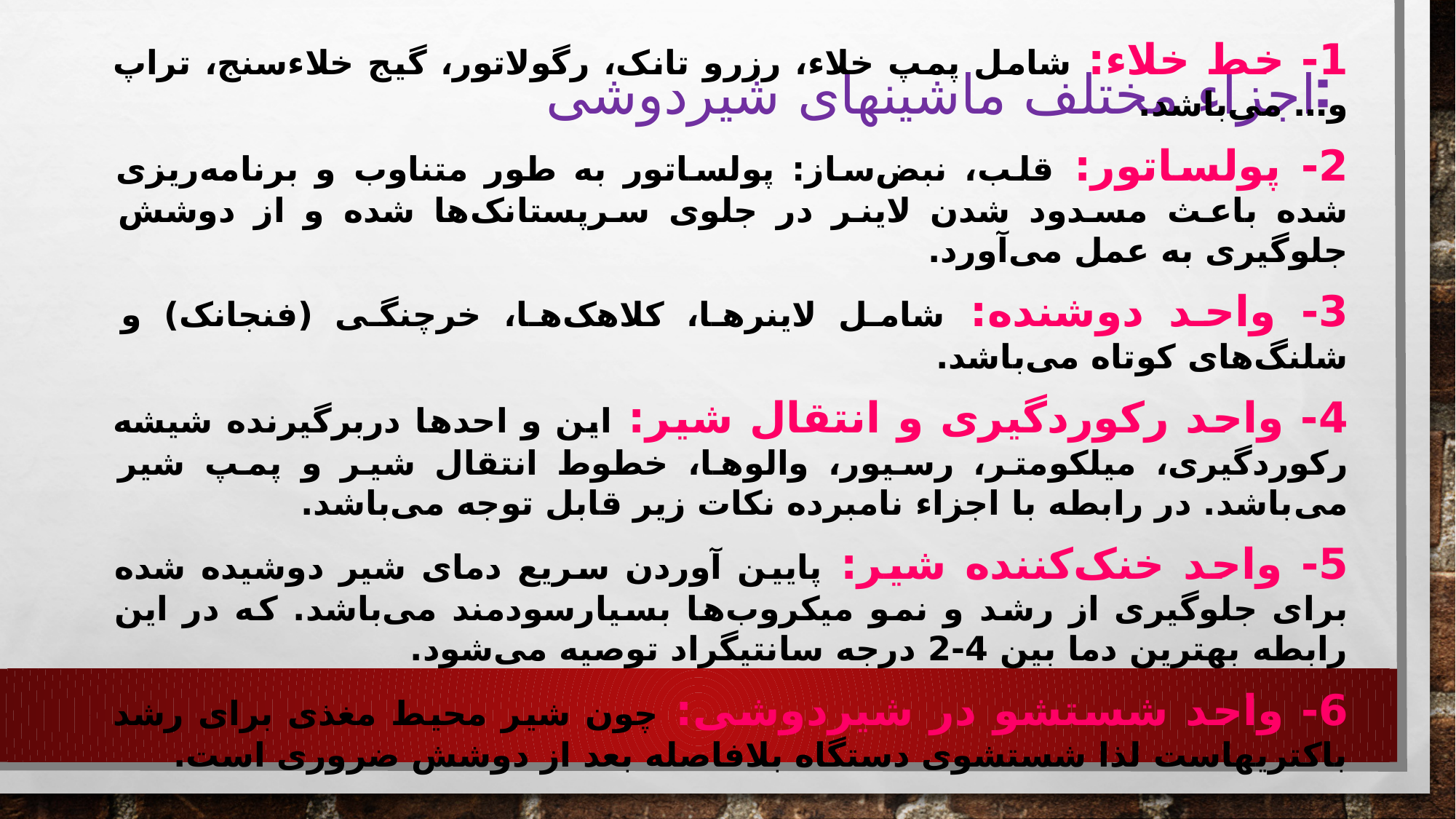

# اجزاء مختلف ماشينهای شيردوشی:
1- خط خلاء: شامل پمپ خلاء، رزرو تانک، رگولاتور، گيج خلاء‌سنج، تراپ و… می‌باشد.
2- پولساتور: قلب، نبض‌ساز: پولساتور به طور متناوب و برنامه‌ريزی شده باعث مسدود شدن لاينر در جلوی سرپستانک‌ها شده و از دوشش جلوگيری به عمل می‌آورد.
3- واحد دوشنده: شامل لاينرها، کلاهک‌ها، خرچنگی (فنجانک) و شلنگ‌های کوتاه می‌باشد.
4- واحد رکوردگيری و انتقال شیر: این و احد‌ها دربرگیرنده شیشه رکورد‌گیری، ميلکومتر، رسيور، والوها، خطوط انتقال شير و پمپ شیر می‌باشد. در رابطه با اجزاء نامبرده نکات زير قابل توجه می‌باشد.
5- واحد خنک‌کننده شير: پايين آوردن سريع دمای شير دوشيده شده برای جلوگيری از رشد و نمو ميکروب‌ها بسيارسودمند می‌باشد. که در اين رابطه بهترين دما بين 4-2 درجه سانتيگراد توصيه می‌شود.
6- واحد شستشو در شیردوشی: چون شير محيط مغذی برای رشد باکتريهاست لذا شستشوی دستگاه بلافاصله بعد از دوشش ضروری است.